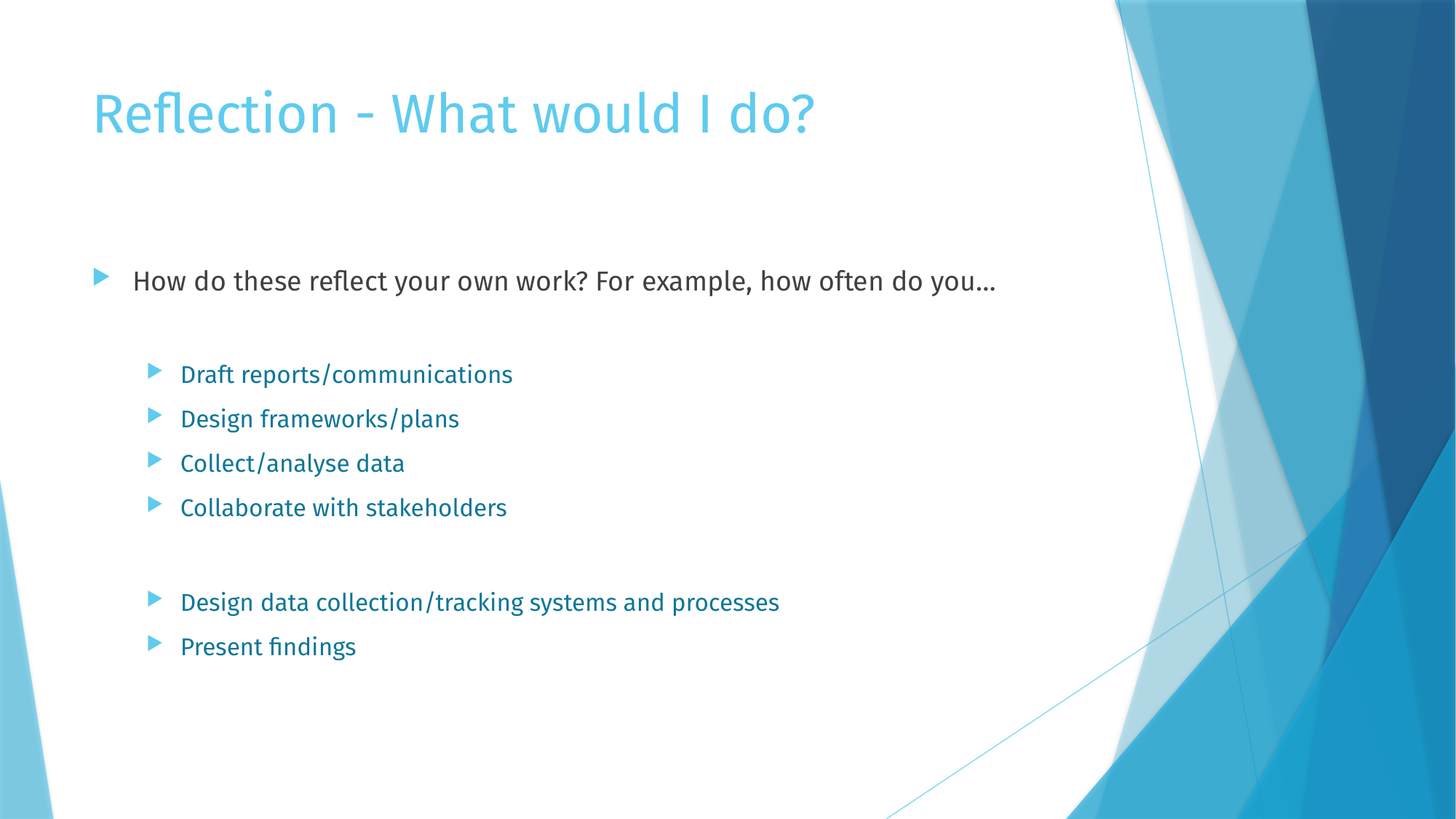

# Reflection - What would I do?
How do these reflect your own work? For example, how often do you…

Draft reports/communications
Design frameworks/plans
Collect/analyse data
Collaborate with stakeholders

Design data collection/tracking systems and processes
Present findings